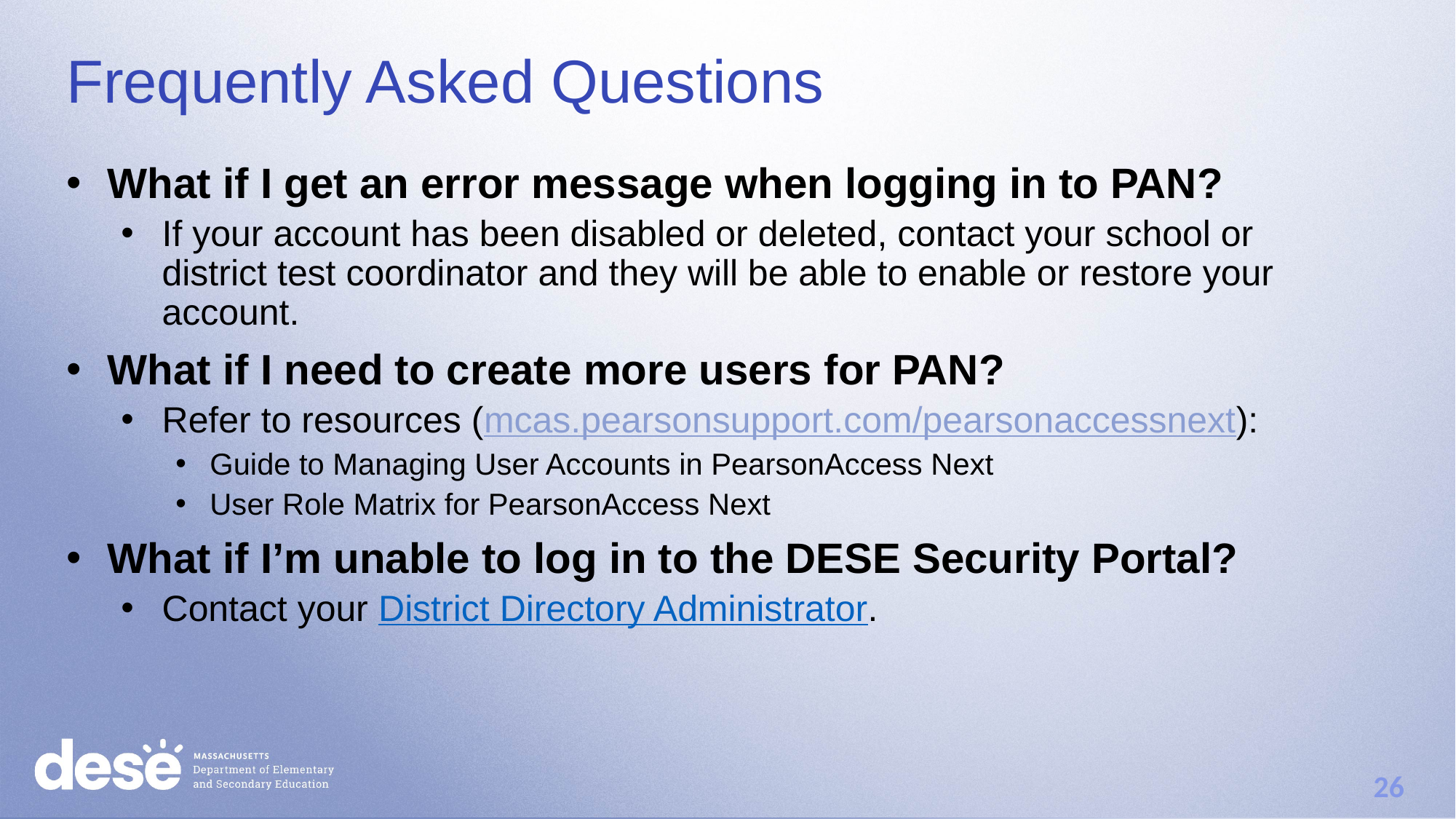

# Frequently Asked Questions
What if I get an error message when logging in to PAN?
If your account has been disabled or deleted, contact your school or district test coordinator and they will be able to enable or restore your account.
What if I need to create more users for PAN?
Refer to resources (mcas.pearsonsupport.com/pearsonaccessnext):
Guide to Managing User Accounts in PearsonAccess Next
User Role Matrix for PearsonAccess Next
What if I’m unable to log in to the DESE Security Portal?
Contact your District Directory Administrator.